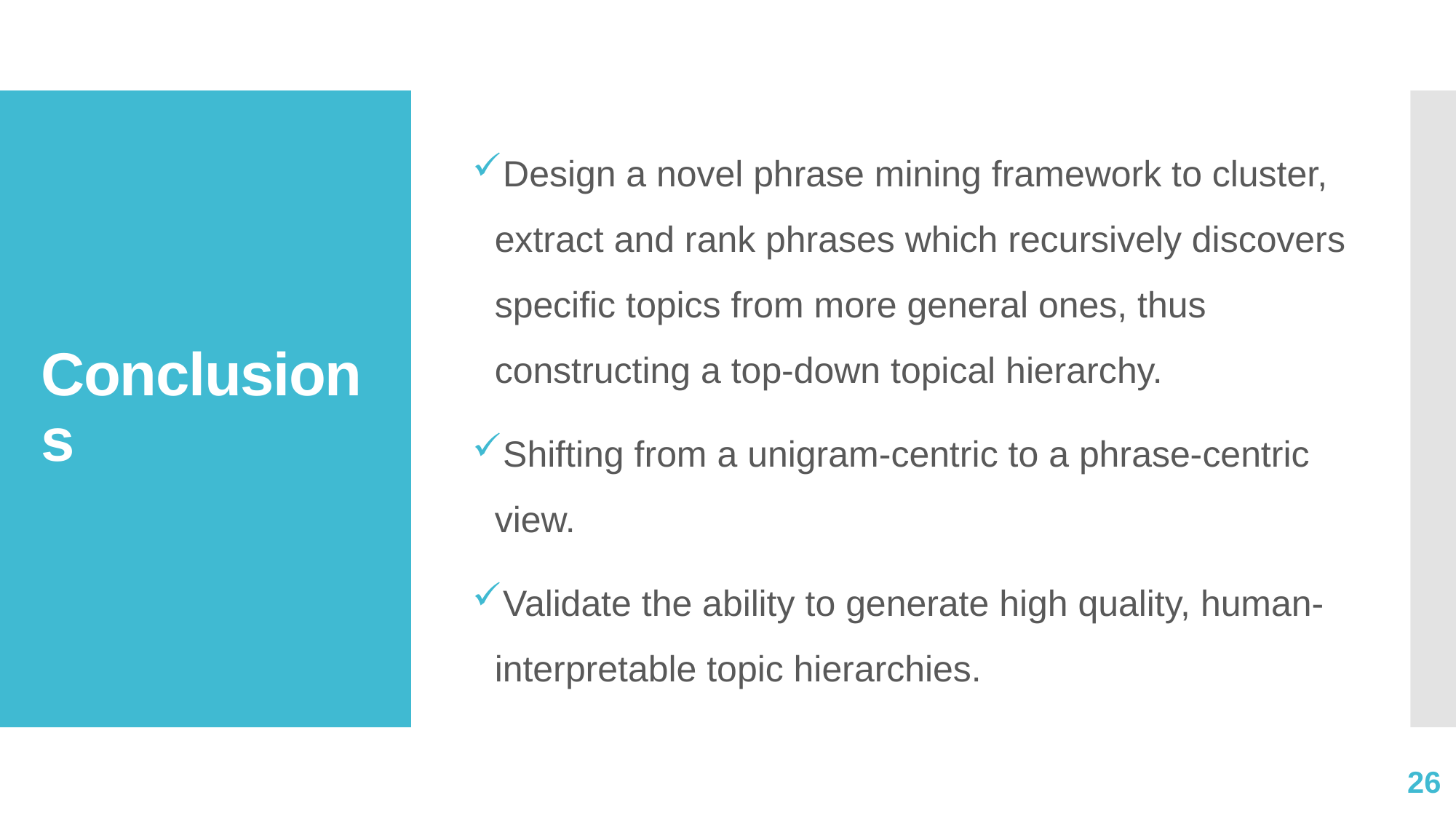

Design a novel phrase mining framework to cluster, extract and rank phrases which recursively discovers specific topics from more general ones, thus constructing a top-down topical hierarchy.
Shifting from a unigram-centric to a phrase-centric view.
Validate the ability to generate high quality, human-interpretable topic hierarchies.
# Conclusions
26